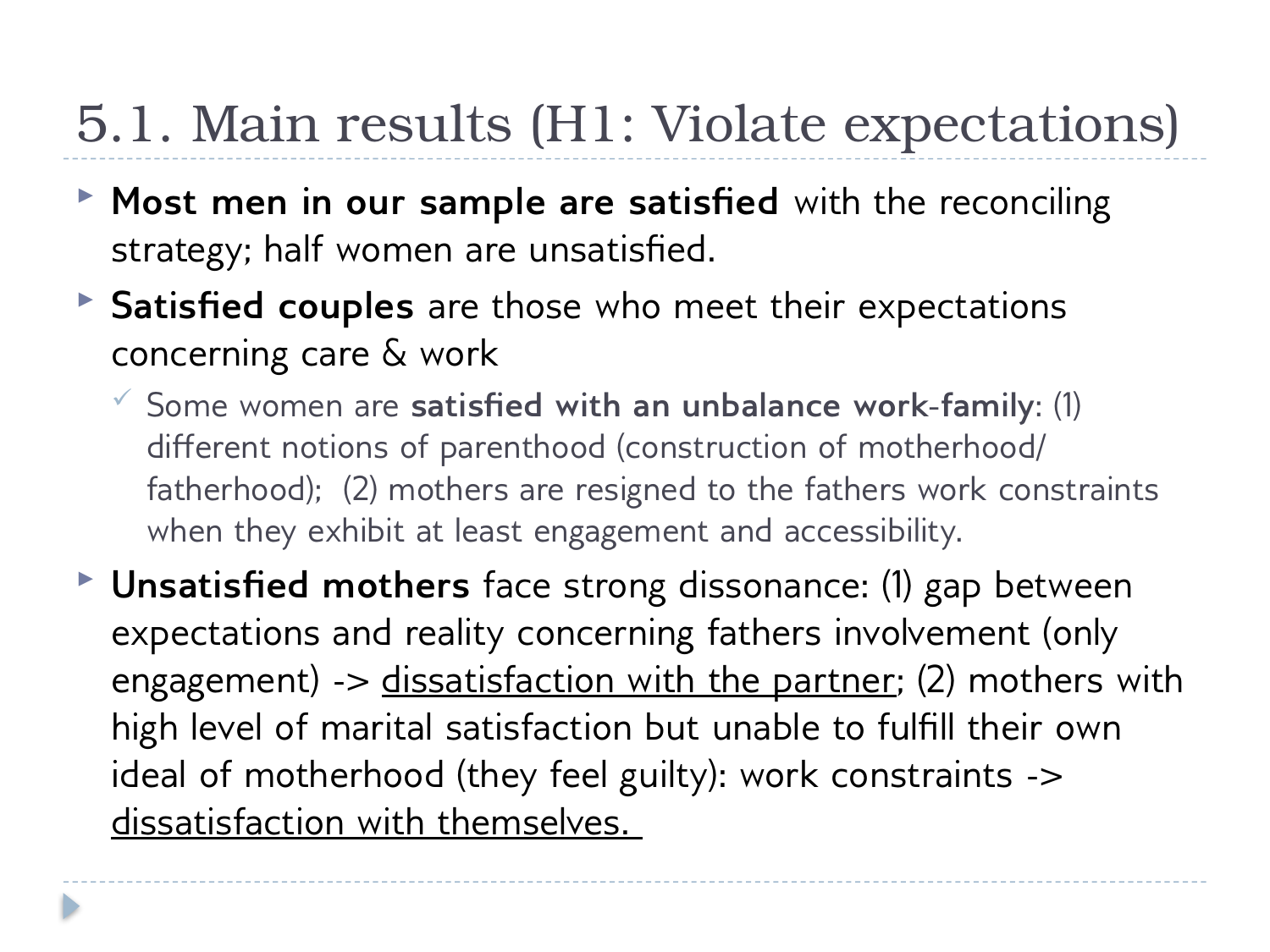

# 5.1. Main results (H1: Violate expectations)
Most men in our sample are satisfied with the reconciling strategy; half women are unsatisfied.
Satisfied couples are those who meet their expectations concerning care & work
Some women are satisfied with an unbalance work-family: (1) different notions of parenthood (construction of motherhood/ fatherhood);  (2) mothers are resigned to the fathers work constraints when they exhibit at least engagement and accessibility.
Unsatisfied mothers face strong dissonance: (1) gap between expectations and reality concerning fathers involvement (only engagement) -> dissatisfaction with the partner; (2) mothers with high level of marital satisfaction but unable to fulfill their own ideal of motherhood (they feel guilty): work constraints -> dissatisfaction with themselves.